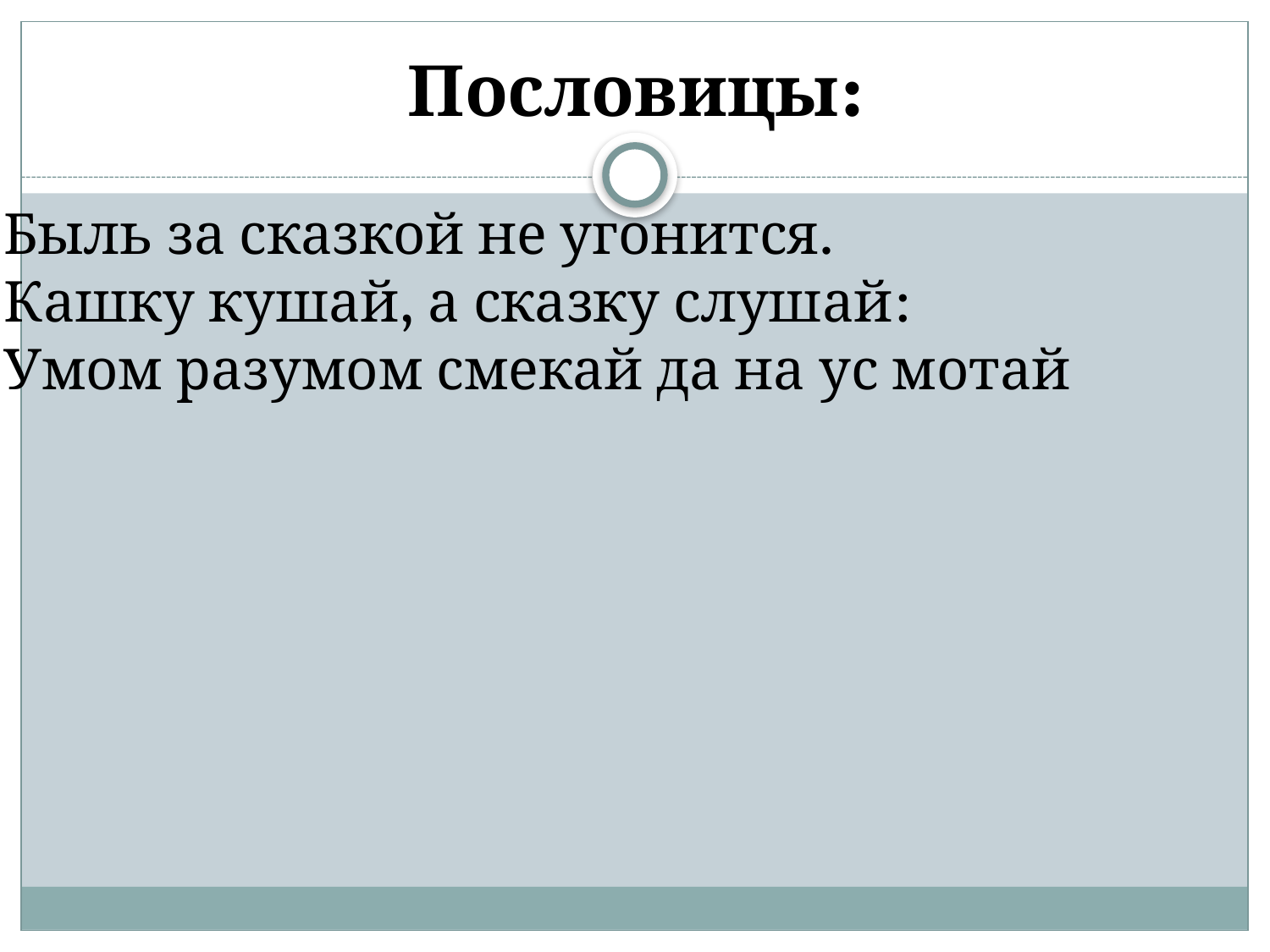

Пословицы:

Быль за сказкой не угонится.
Кашку кушай, а сказку слушай:
Умом разумом смекай да на ус мотай